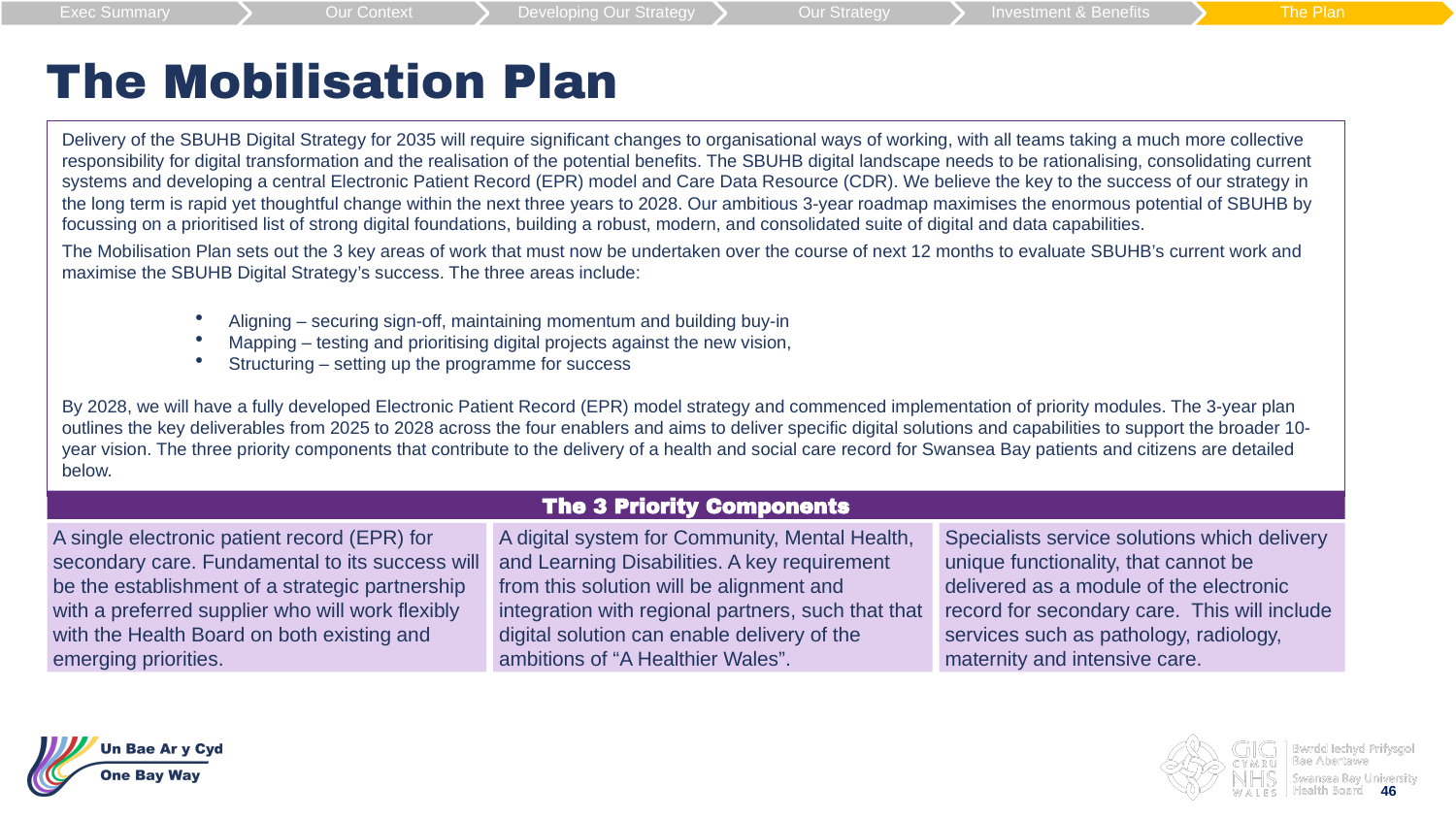

Exec Summary
Our Context
Developing Our Strategy
Our Strategy
Investment & Benefits
The Plan
# The Mobilisation Plan
Delivery of the SBUHB Digital Strategy for 2035 will require significant changes to organisational ways of working, with all teams taking a much more collective responsibility for digital transformation and the realisation of the potential benefits. The SBUHB digital landscape needs to be rationalising, consolidating current systems and developing a central Electronic Patient Record (EPR) model and Care Data Resource (CDR). We believe the key to the success of our strategy in the long term is rapid yet thoughtful change within the next three years to 2028. Our ambitious 3-year roadmap maximises the enormous potential of SBUHB by focussing on a prioritised list of strong digital foundations, building a robust, modern, and consolidated suite of digital and data capabilities.
The Mobilisation Plan sets out the 3 key areas of work that must now be undertaken over the course of next 12 months to evaluate SBUHB’s current work and maximise the SBUHB Digital Strategy’s success. The three areas include:

Aligning – securing sign-off, maintaining momentum and building buy-in
Mapping – testing and prioritising digital projects against the new vision,
Structuring – setting up the programme for success

By 2028, we will have a fully developed Electronic Patient Record (EPR) model strategy and commenced implementation of priority modules. The 3-year plan outlines the key deliverables from 2025 to 2028 across the four enablers and aims to deliver specific digital solutions and capabilities to support the broader 10-year vision. The three priority components that contribute to the delivery of a health and social care record for Swansea Bay patients and citizens are detailed below.

The 3 Priority Components
A single electronic patient record (EPR) for secondary care. Fundamental to its success will be the establishment of a strategic partnership with a preferred supplier who will work flexibly with the Health Board on both existing and emerging priorities.
A digital system for Community, Mental Health, and Learning Disabilities. A key requirement from this solution will be alignment and integration with regional partners, such that that digital solution can enable delivery of the ambitions of “A Healthier Wales”.
Specialists service solutions which delivery unique functionality, that cannot be delivered as a module of the electronic record for secondary care.  This will include services such as pathology, radiology, maternity and intensive care.
46